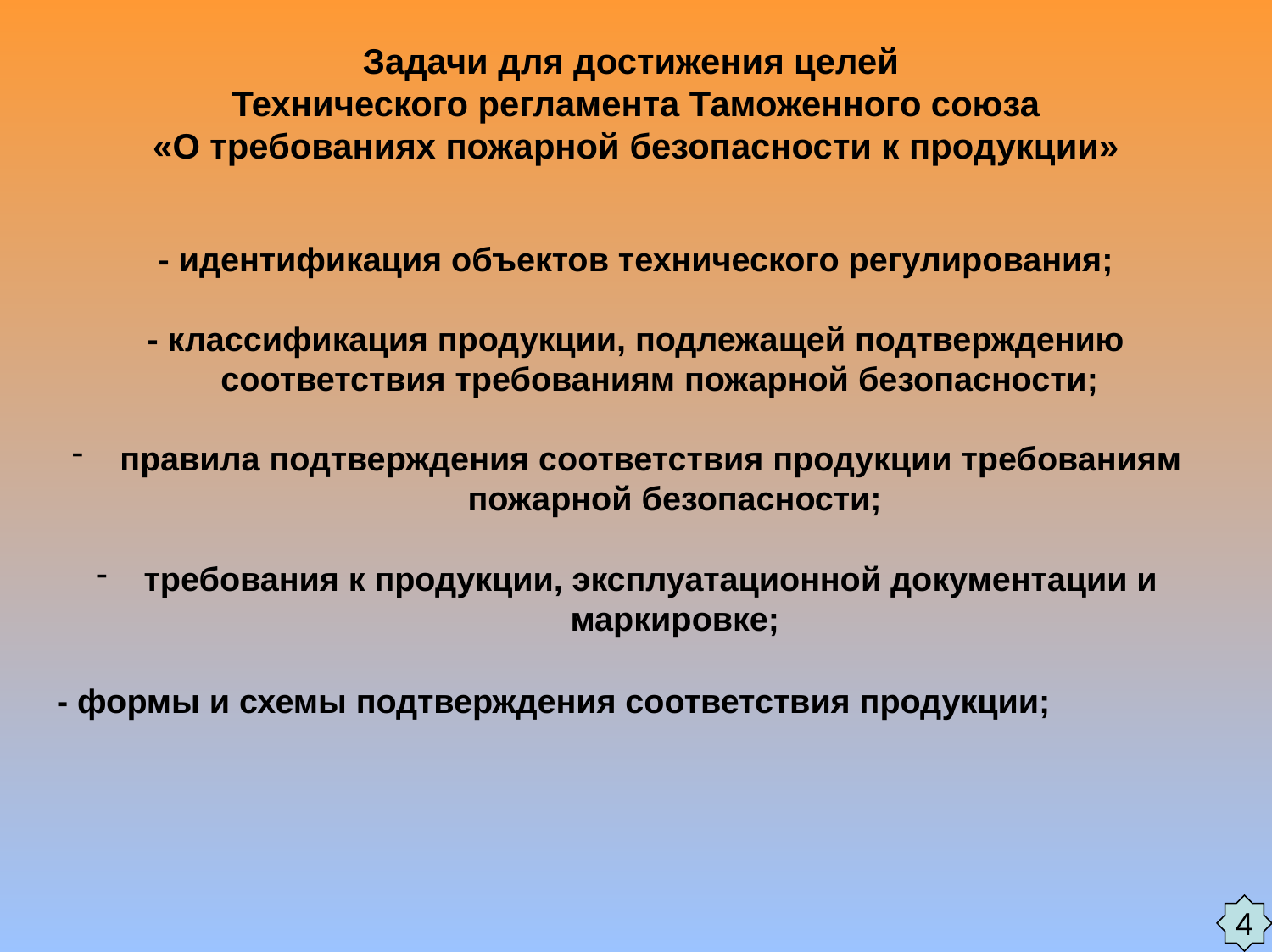

# Задачи для достижения целей Технического регламента Таможенного союза «О требованиях пожарной безопасности к продукции»

- идентификация объектов технического регулирования;

- классификация продукции, подлежащей подтверждению соответствия требованиям пожарной безопасности;

правила подтверждения соответствия продукции требованиям пожарной безопасности;

требования к продукции, эксплуатационной документации и маркировке;

- формы и схемы подтверждения соответствия продукции;
4